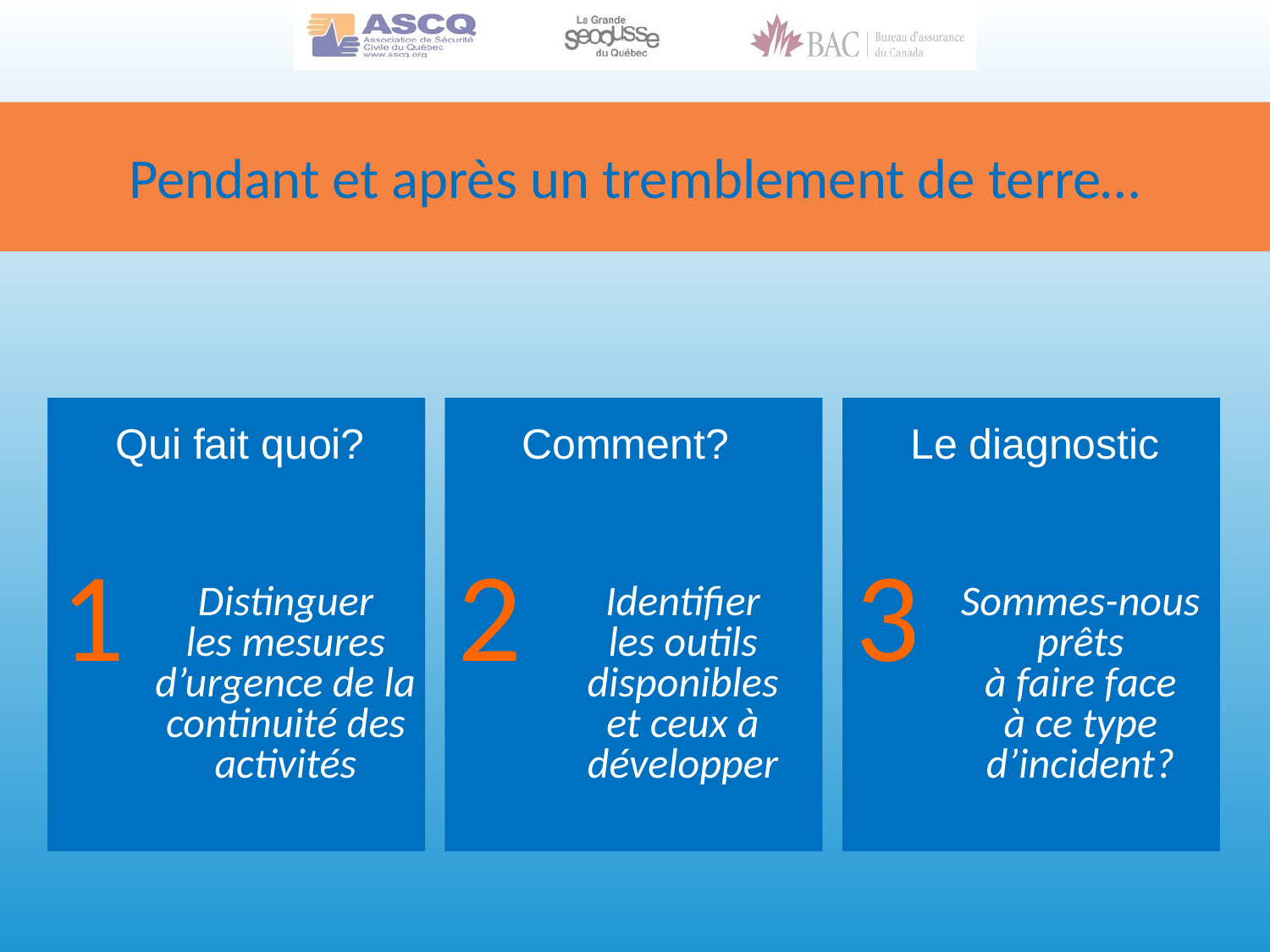

Pendant et après un tremblement de terre…

Distinguer
les mesures d’urgence de la continuité des activités
1

Identifier
les outils disponibles
et ceux à développer
2

Sommes-nous prêts
à faire face
à ce type d’incident?
3
Qui fait quoi?
Comment?
Le diagnostic